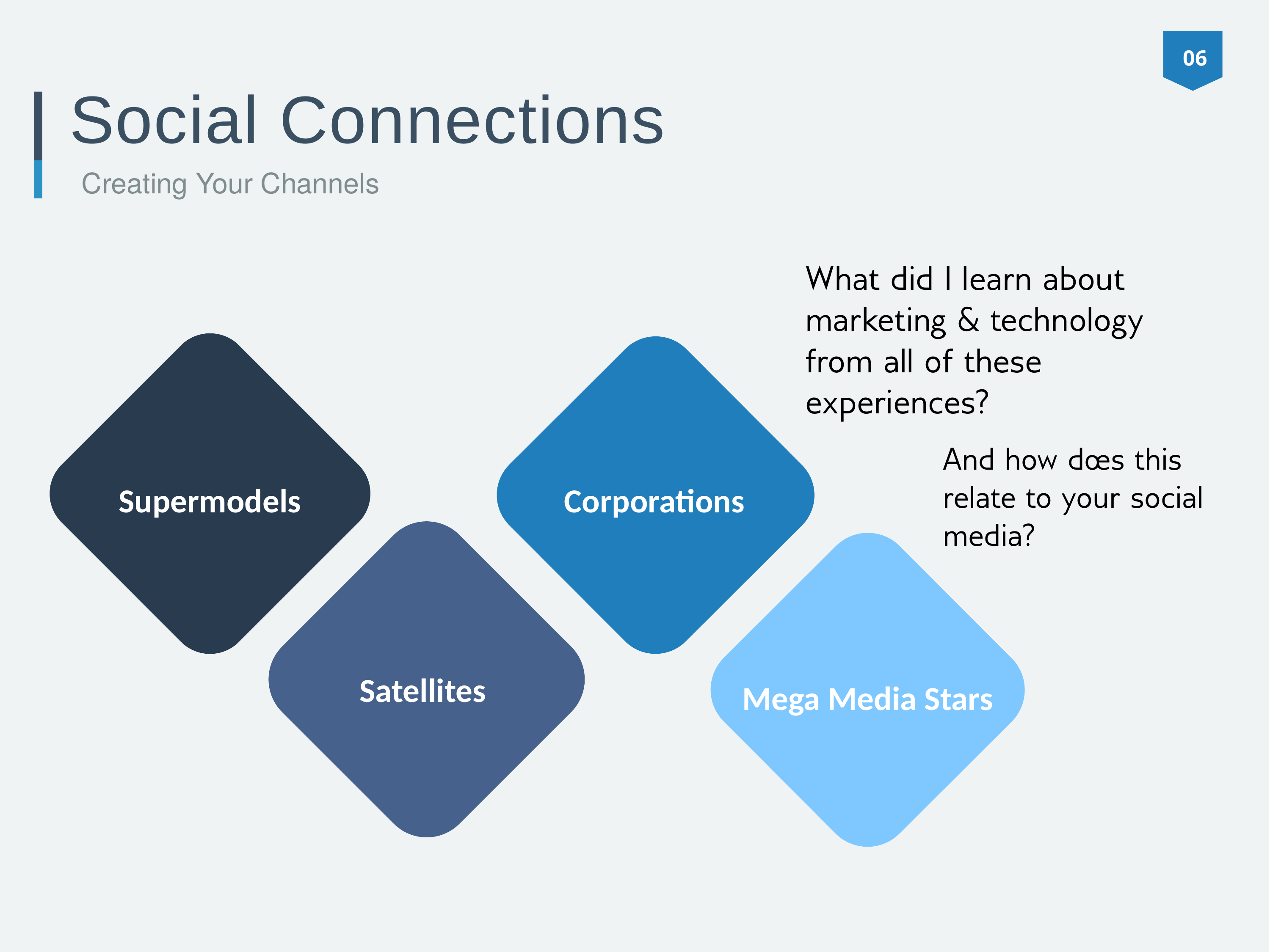

06
Social Connections
Creating Your Channels
What did I learn about marketing & technology from all of these experiences?

And how does this relate to your social media?
Supermodels
Corporations

Satellites
Mega Media Stars